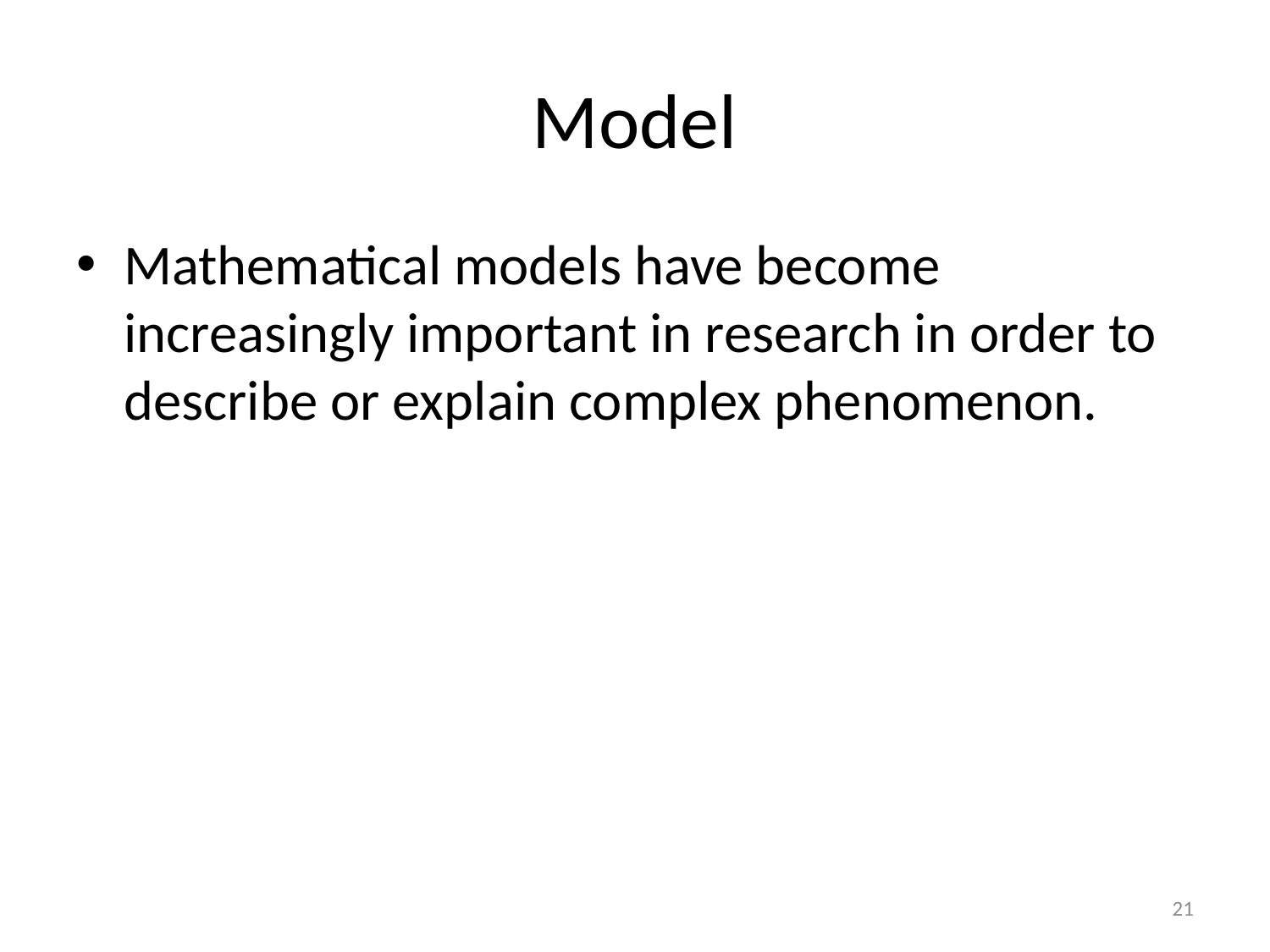

# Model
Mathematical models have become increasingly important in research in order to describe or explain complex phenomenon.

21